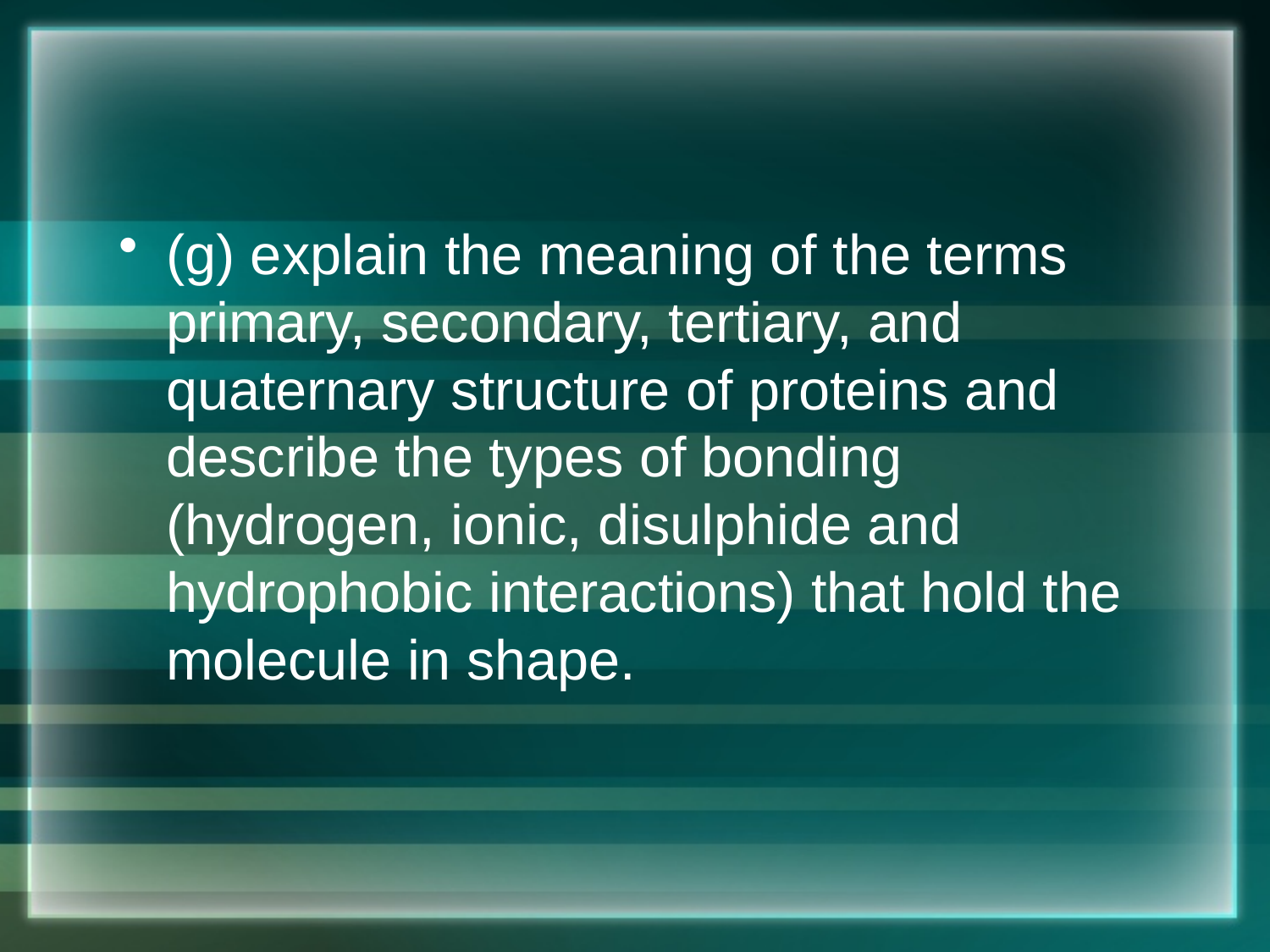

#
(g) explain the meaning of the terms primary, secondary, tertiary, and quaternary structure of proteins and describe the types of bonding (hydrogen, ionic, disulphide and hydrophobic interactions) that hold the molecule in shape.